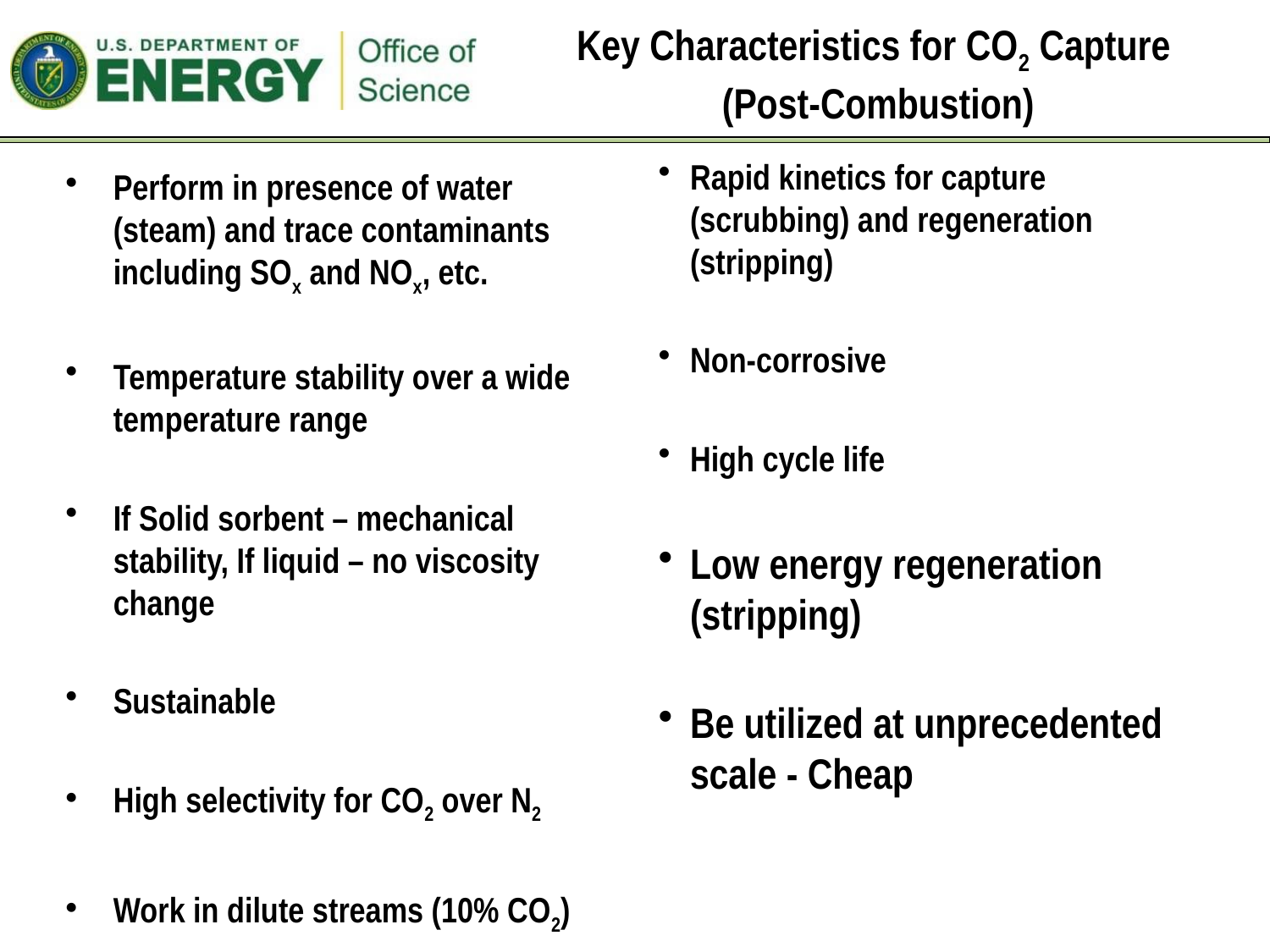

# Key Characteristics for CO2 Capture (Post-Combustion)
Rapid kinetics for capture (scrubbing) and regeneration (stripping)

Non-corrosive

High cycle life

Low energy regeneration (stripping)

Be utilized at unprecedented scale - Cheap

Perform in presence of water (steam) and trace contaminants including SOx and NOx, etc.

Temperature stability over a wide temperature range

If Solid sorbent – mechanical stability, If liquid – no viscosity change

Sustainable

High selectivity for CO2 over N2

Work in dilute streams (10% CO2)